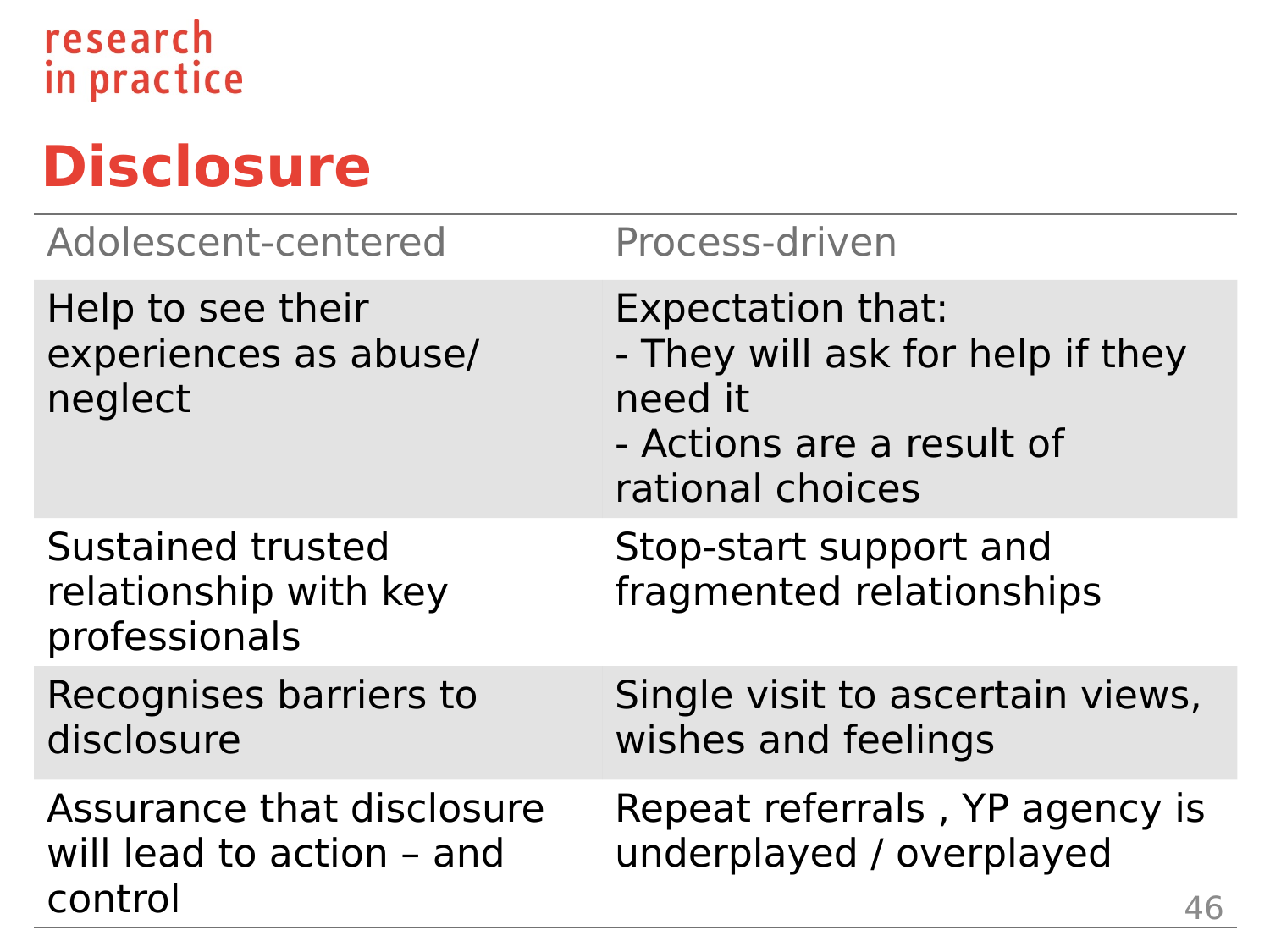

# Disclosure
| Adolescent-centered | Process-driven |
| --- | --- |
| Help to see their experiences as abuse/ neglect | Expectation that: - They will ask for help if they need it - Actions are a result of rational choices |
| Sustained trusted relationship with key professionals | Stop-start support and fragmented relationships |
| Recognises barriers to disclosure | Single visit to ascertain views, wishes and feelings |
| Assurance that disclosure will lead to action – and control | Repeat referrals , YP agency is underplayed / overplayed |
46